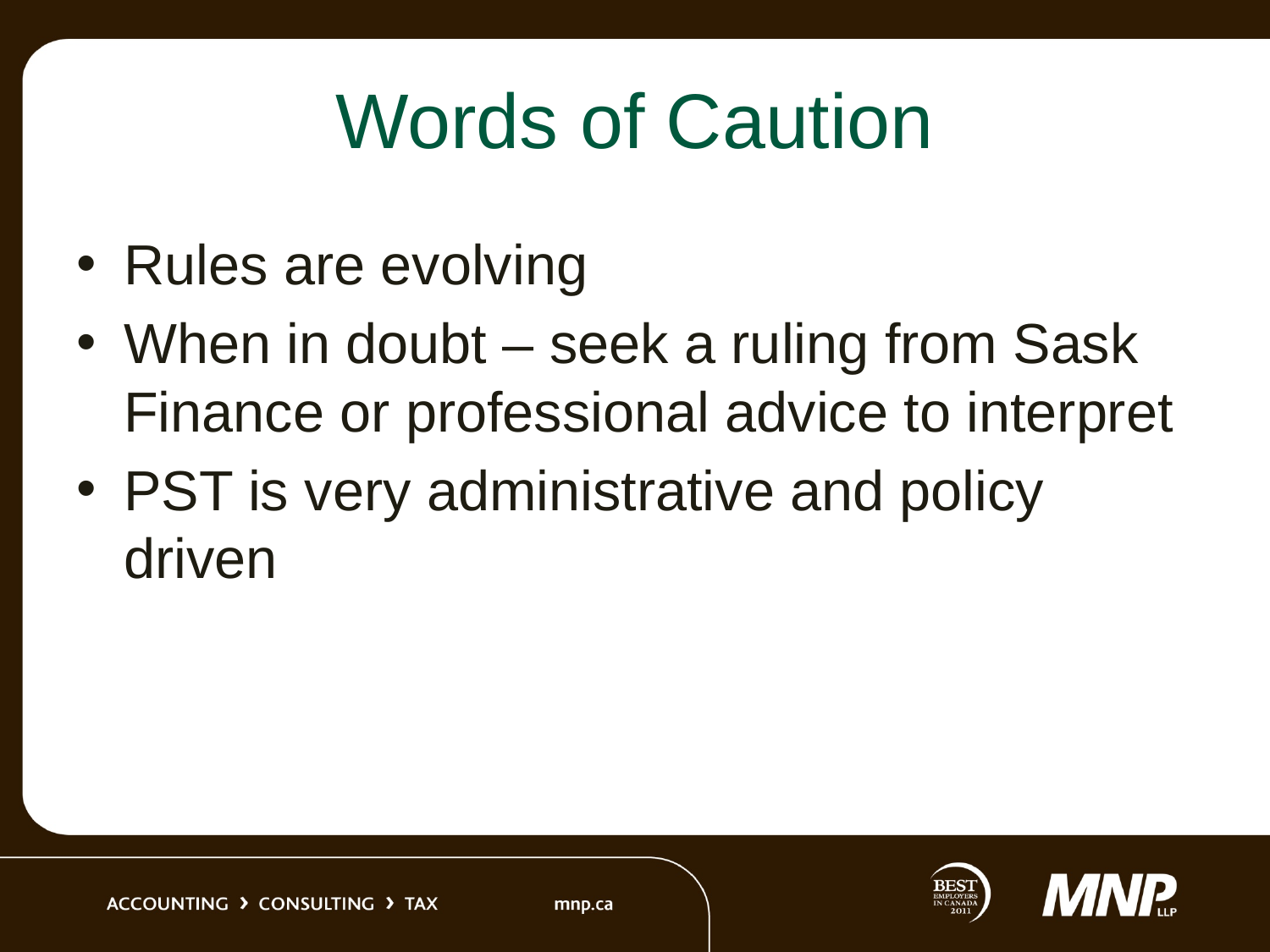

# Words of Caution
Rules are evolving
When in doubt – seek a ruling from Sask Finance or professional advice to interpret
PST is very administrative and policy driven